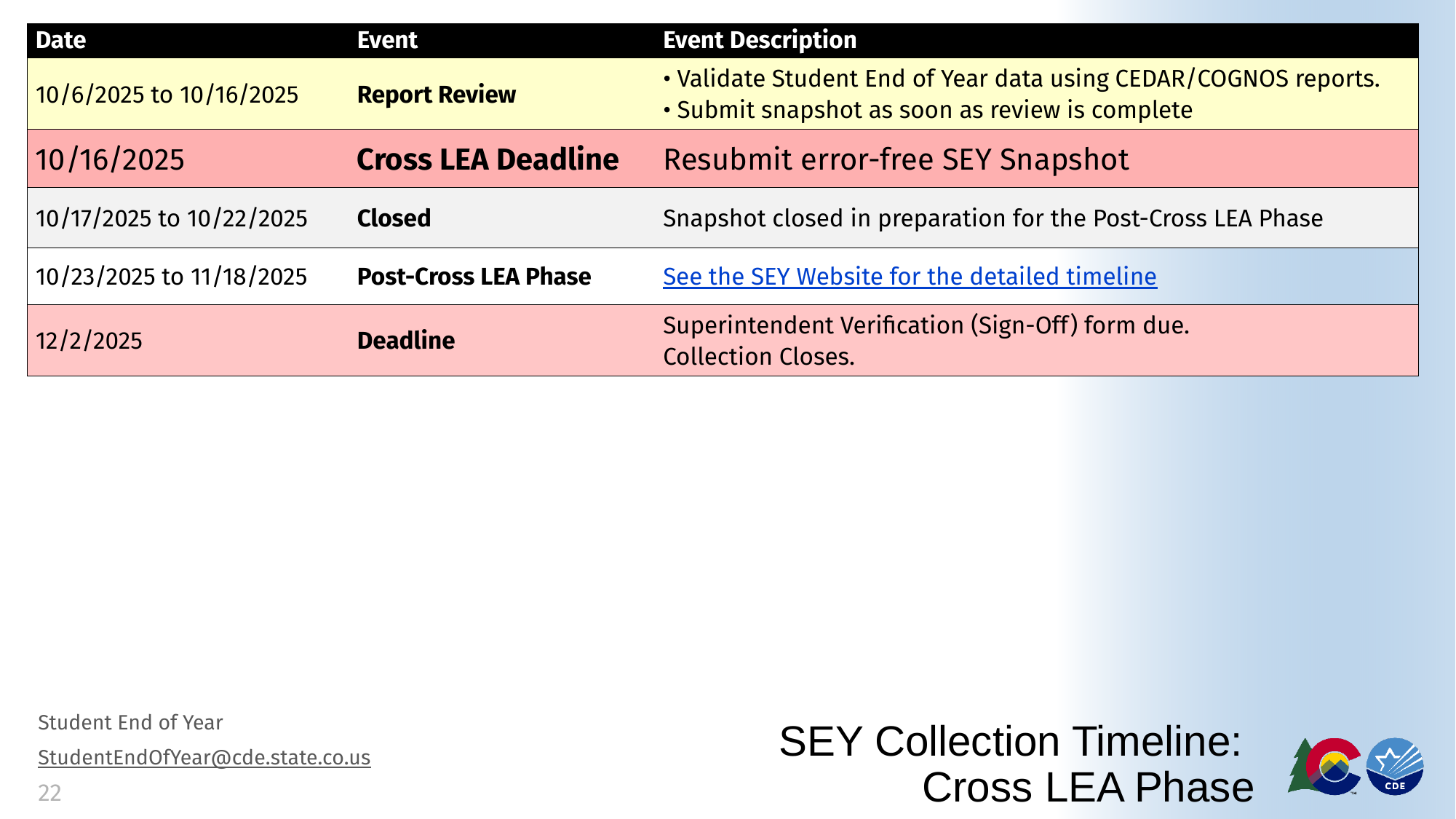

| Date | Event | Event Description |
| --- | --- | --- |
| 10/6/2025 to 10/16/2025 | Report Review | • Validate Student End of Year data using CEDAR/COGNOS reports. • Submit snapshot as soon as review is complete |
| 10/16/2025 | Cross LEA Deadline | Resubmit error-free SEY Snapshot |
| 10/17/2025 to 10/22/2025 | Closed | Snapshot closed in preparation for the Post-Cross LEA Phase |
| 10/23/2025 to 11/18/2025 | Post-Cross LEA Phase | See the SEY Website for the detailed timeline |
| 12/2/2025 | Deadline | Superintendent Verification (Sign-Off) form due. Collection Closes. |
# SEY Collection Timeline: Cross LEA Phase
Student End of Year
StudentEndOfYear@cde.state.co.us
22